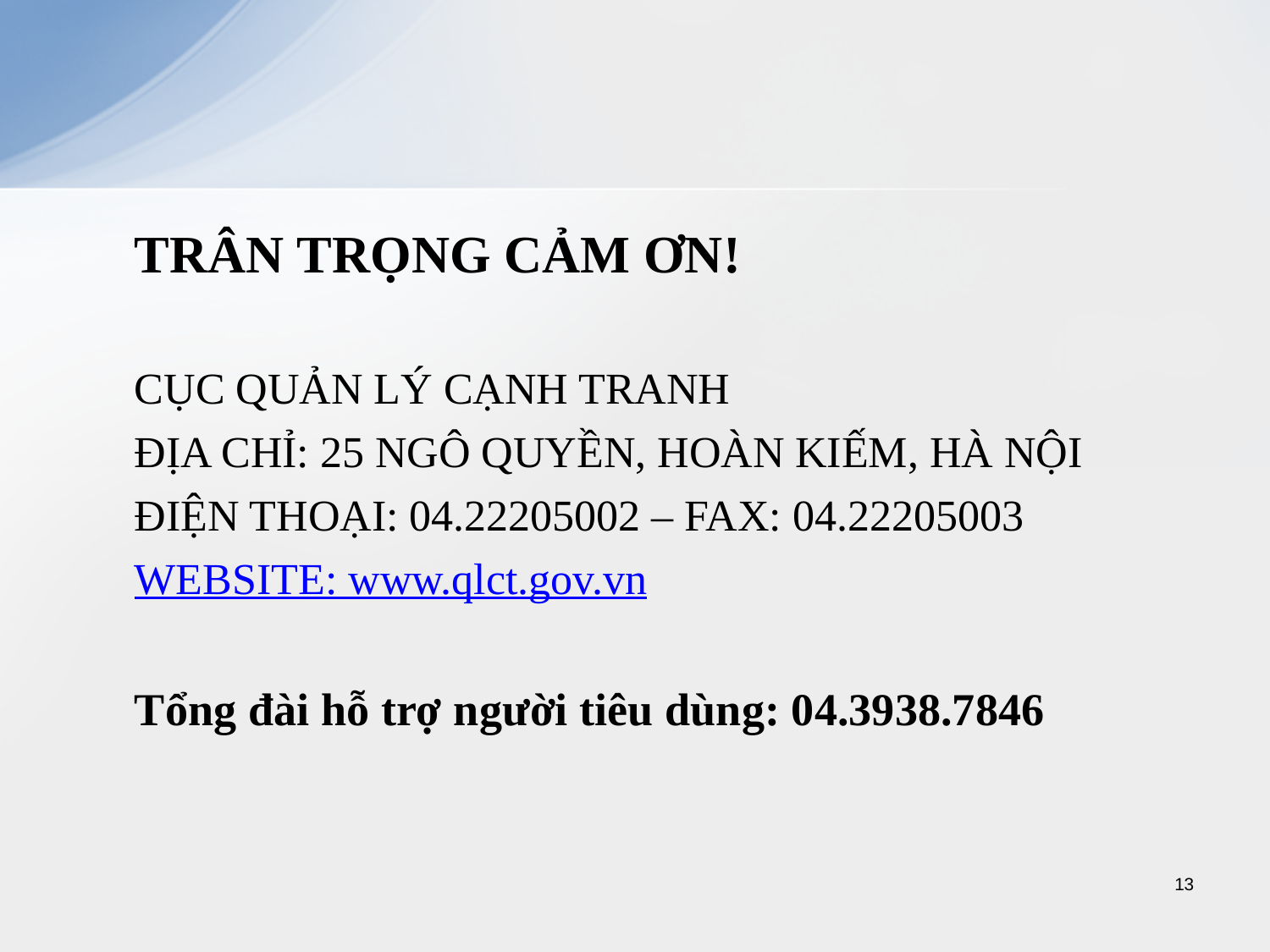

TRÂN TRỌNG CẢM ƠN!

CỤC QUẢN LÝ CẠNH TRANH
ĐỊA CHỈ: 25 NGÔ QUYỀN, HOÀN KIẾM, HÀ NỘI
ĐIỆN THOẠI: 04.22205002 – FAX: 04.22205003
WEBSITE: www.qlct.gov.vn

Tổng đài hỗ trợ người tiêu dùng: 04.3938.7846
13